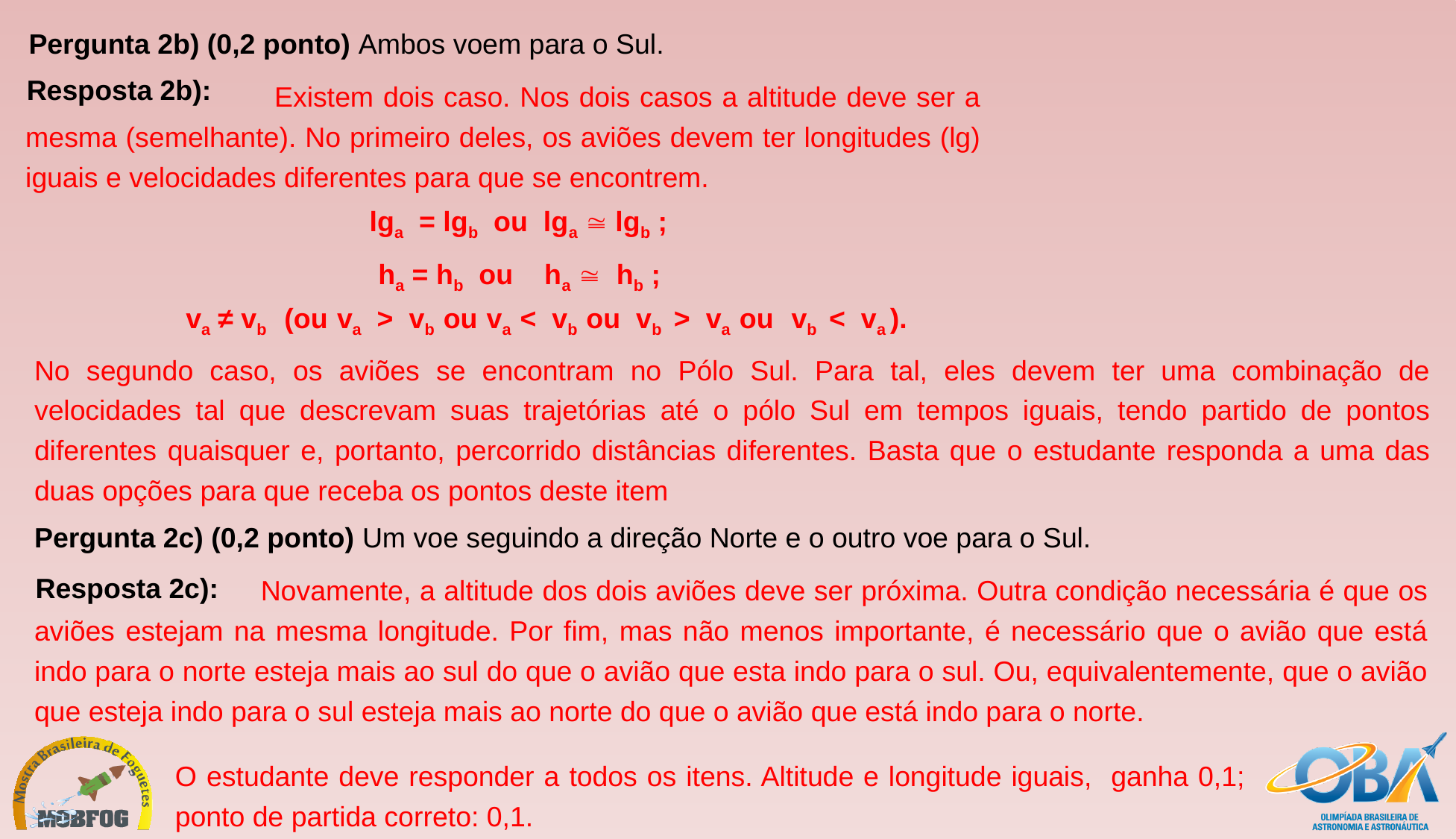

Pergunta 2b) (0,2 ponto) Ambos voem para o Sul.
Resposta 2b):
                          Existem dois caso. Nos dois casos a altitude deve ser a mesma (semelhante). No primeiro deles, os aviões devem ter longitudes (lg) iguais e velocidades diferentes para que se encontrem.
lga  = lgb  ou  lga ≅ lgb ;
ha = hb  ou    ha ≅  hb ;
va ≠ vb    (ou  va  >  vb  ou  va  <  vb  ou  vb  >  va  ou    vb  <  va ).
No segundo caso, os aviões se encontram no Pólo Sul. Para tal, eles devem ter uma combinação de velocidades tal que descrevam suas trajetórias até o pólo Sul em tempos iguais, tendo partido de pontos diferentes quaisquer e, portanto, percorrido distâncias diferentes. Basta que o estudante responda a uma das duas opções para que receba os pontos deste item
Pergunta 2c) (0,2 ponto) Um voe seguindo a direção Norte e o outro voe para o Sul.
Resposta 2c):
                          Novamente, a altitude dos dois aviões deve ser próxima. Outra condição necessária é que os aviões estejam na mesma longitude. Por fim, mas não menos importante, é necessário que o avião que está indo para o norte esteja mais ao sul do que o avião que esta indo para o sul. Ou, equivalentemente, que o avião que esteja indo para o sul esteja mais ao norte do que o avião que está indo para o norte.
O estudante deve responder a todos os itens. Altitude e longitude iguais,  ganha 0,1; ponto de partida correto: 0,1.